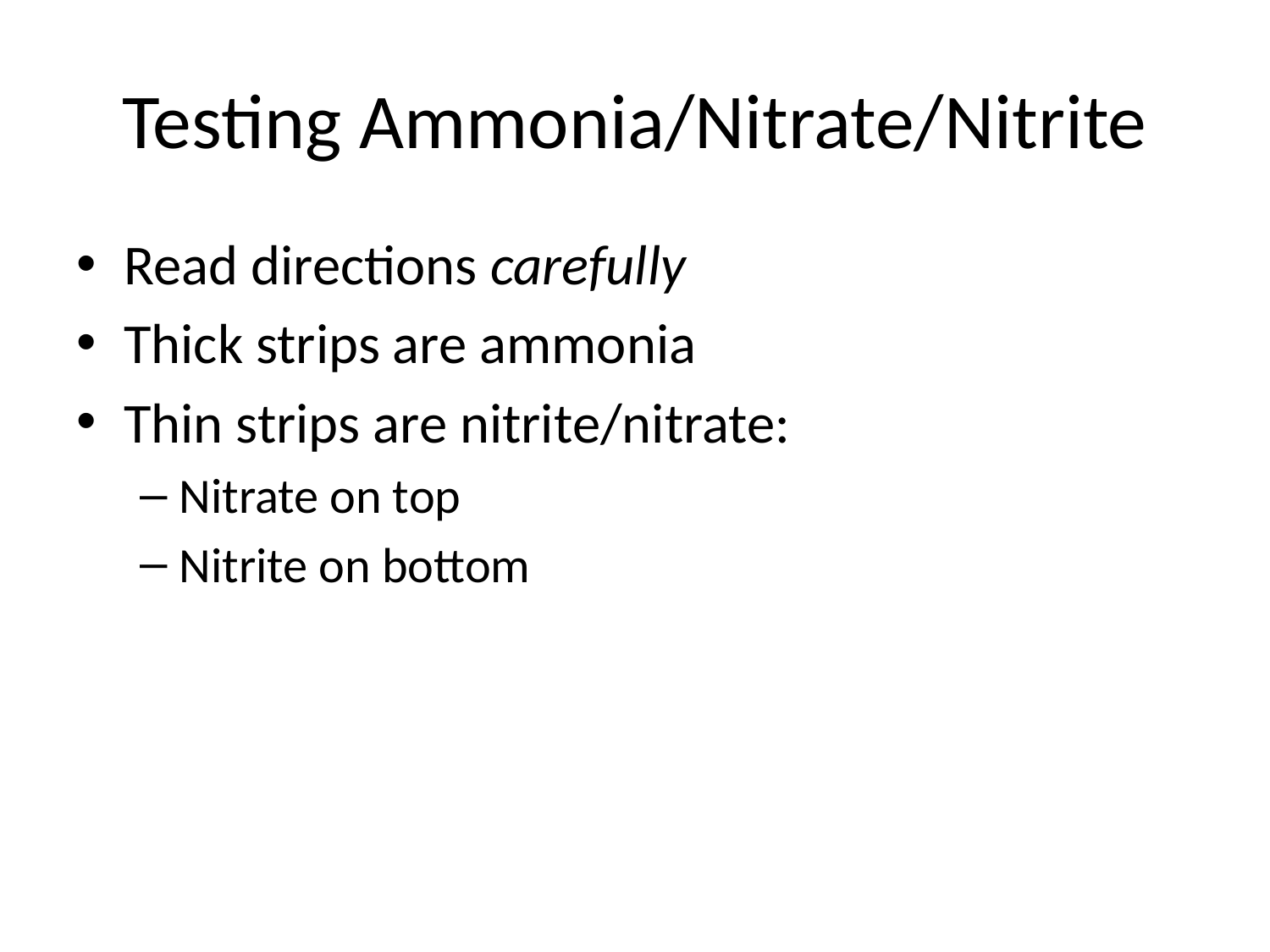

# Testing Ammonia/Nitrate/Nitrite
Read directions carefully
Thick strips are ammonia
Thin strips are nitrite/nitrate:
Nitrate on top
Nitrite on bottom